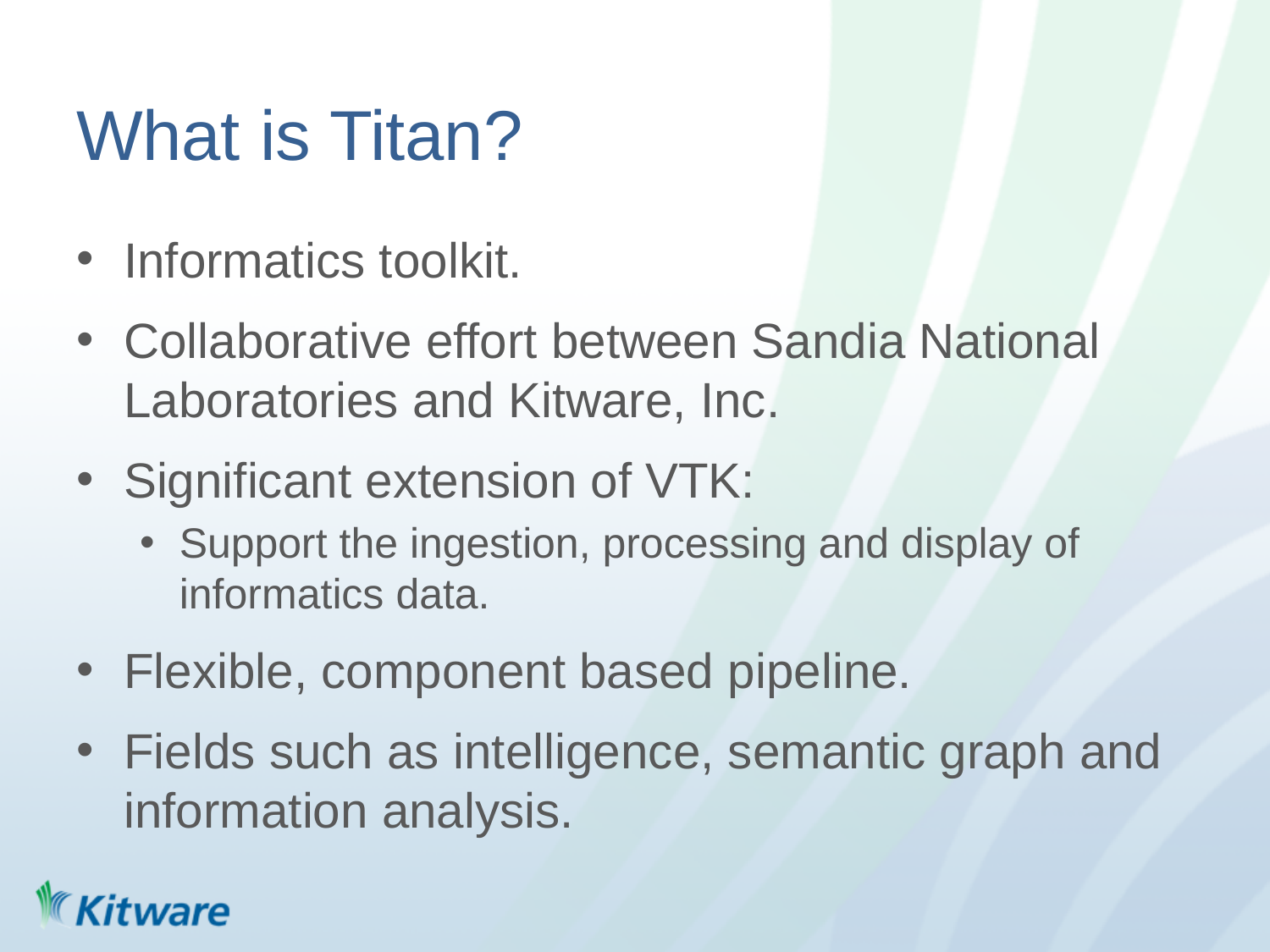

# What is Titan?
Informatics toolkit.
Collaborative effort between Sandia National Laboratories and Kitware, Inc.
Significant extension of VTK:
Support the ingestion, processing and display of informatics data.
Flexible, component based pipeline.
Fields such as intelligence, semantic graph and information analysis.